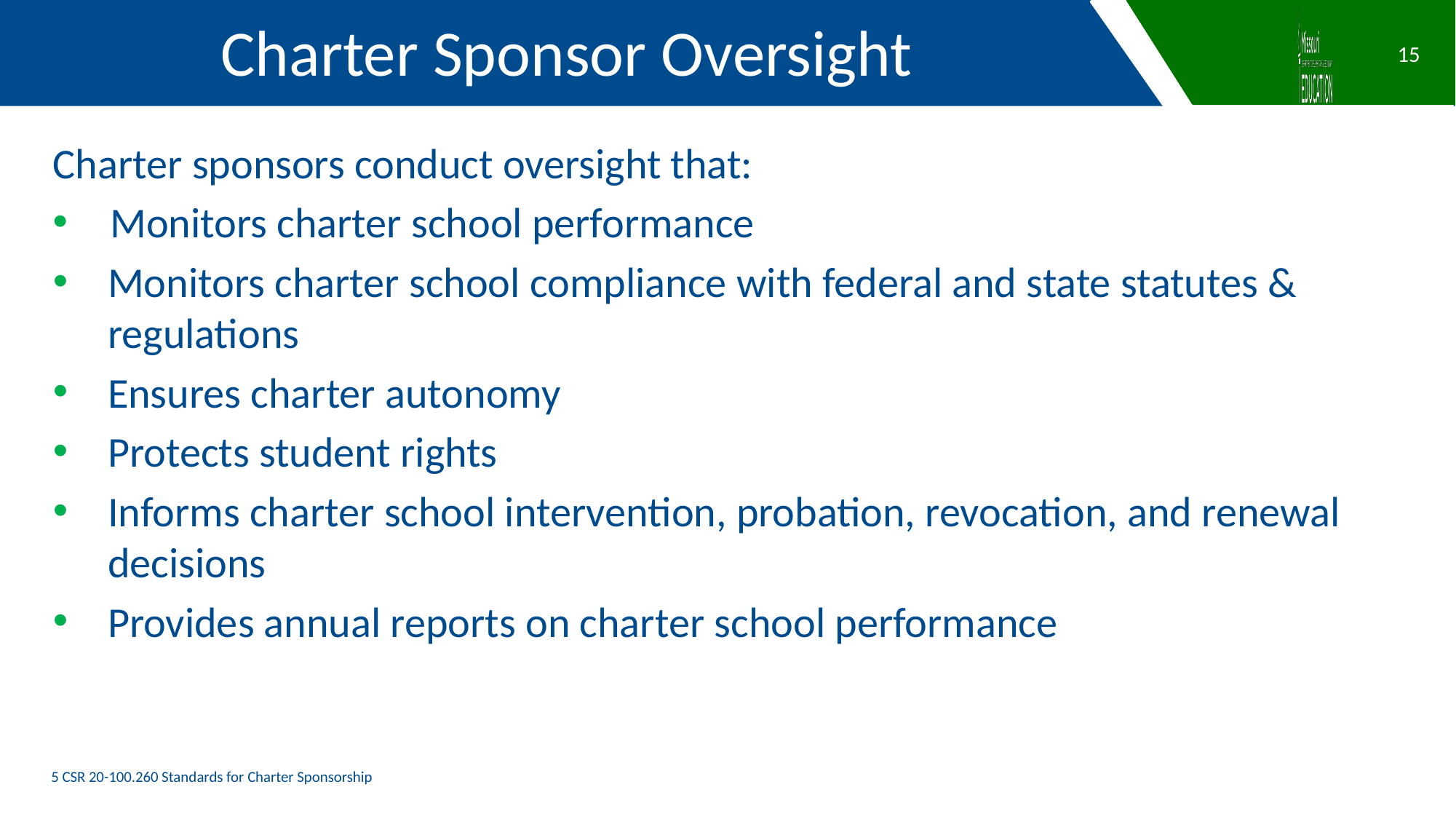

Charter Sponsor Oversight
15
Charter sponsors conduct oversight that:
Monitors charter school performance
Monitors charter school compliance with federal and state statutes & regulations
Ensures charter autonomy
Protects student rights
Informs charter school intervention, probation, revocation, and renewal decisions
Provides annual reports on charter school performance

5 CSR 20-100.260 Standards for Charter Sponsorship